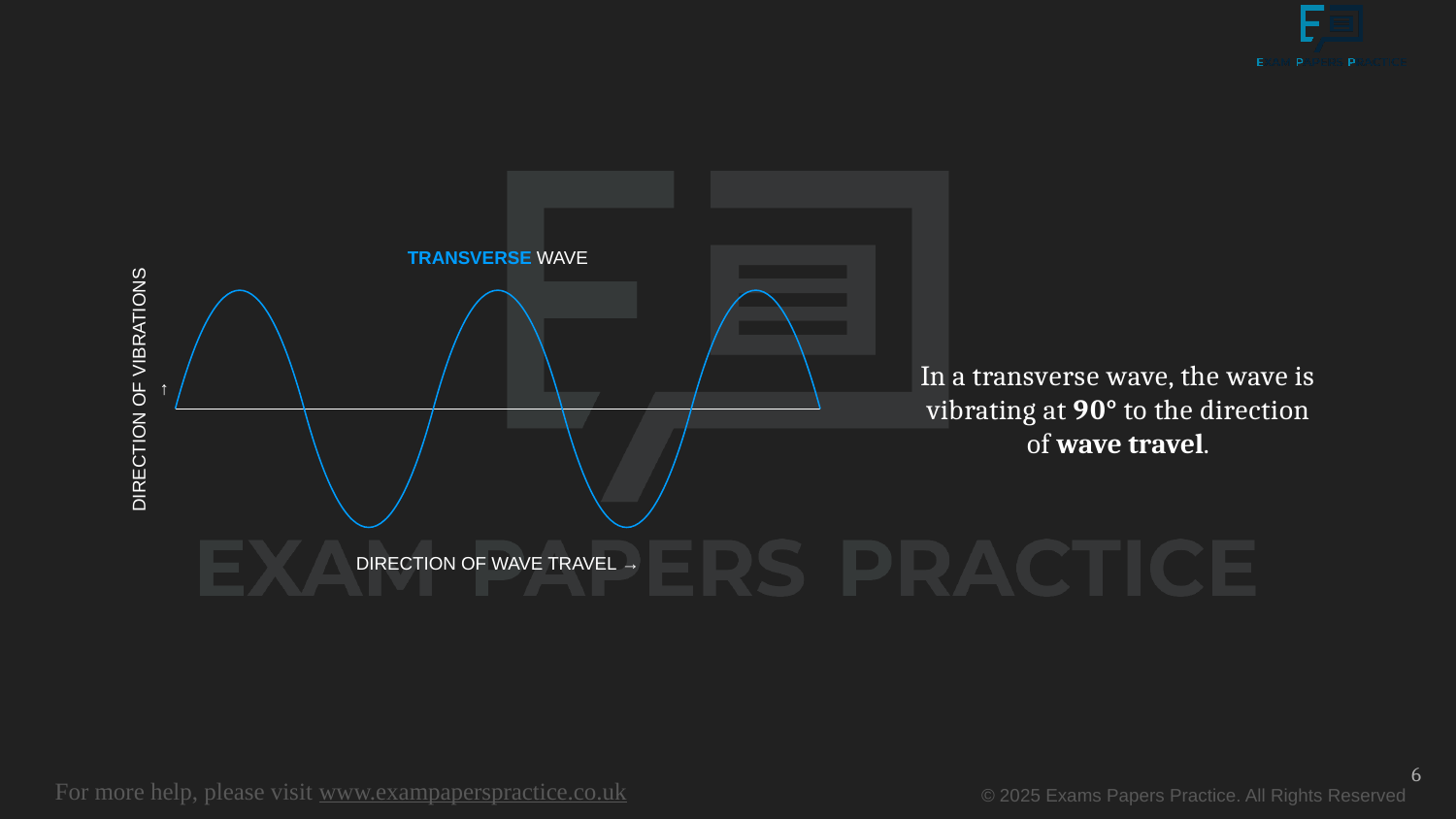

TRANSVERSE WAVE

DIRECTION OF VIBRATIONS →
DIRECTION OF WAVE TRAVEL →
In a transverse wave, the wave is vibrating at 90° to the direction of wave travel.
6